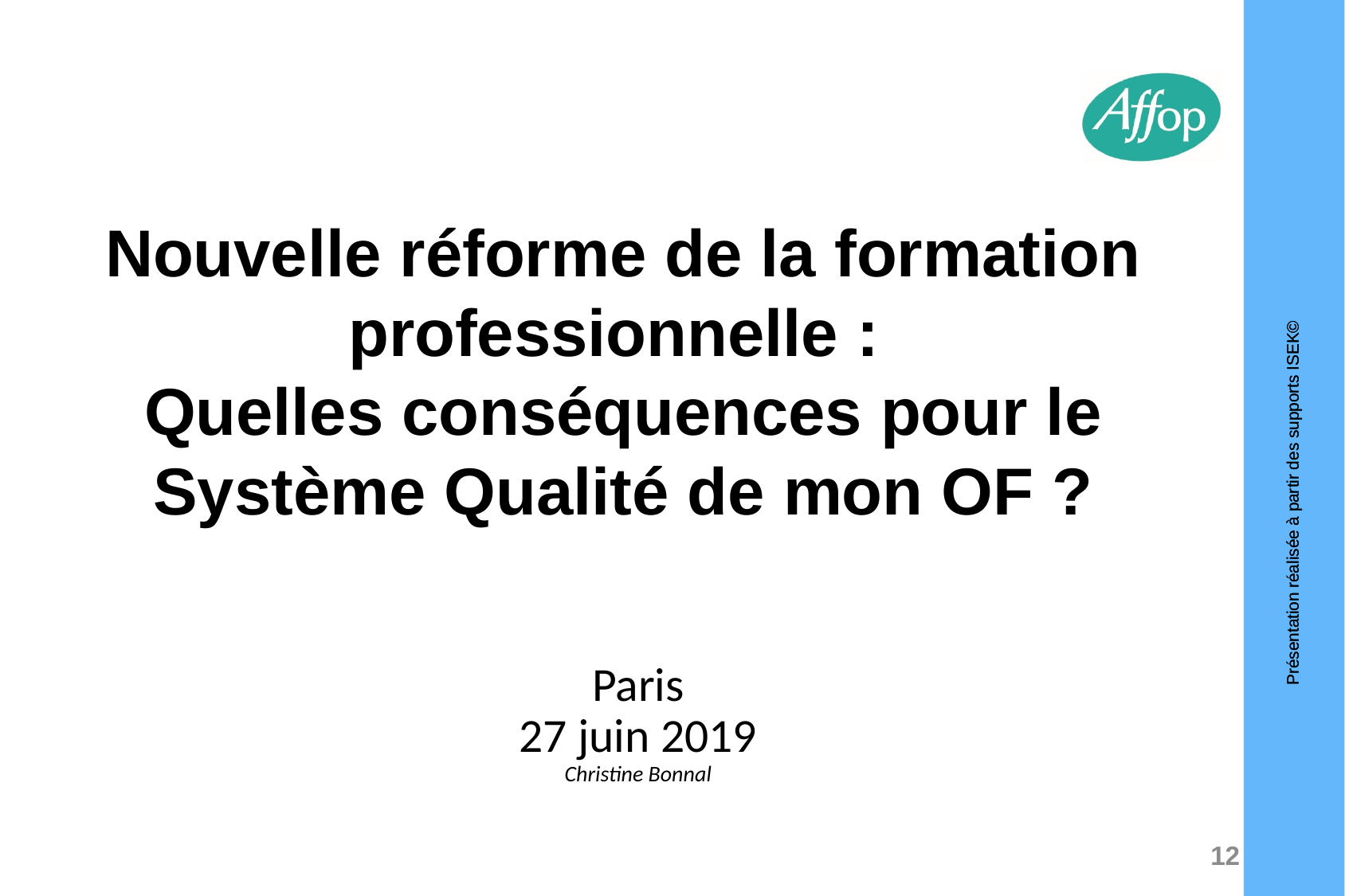

Nouvelle réforme de la formation professionnelle :
Quelles conséquences pour le Système Qualité de mon OF ?

# Paris 27 juin 2019 Christine Bonnal

12